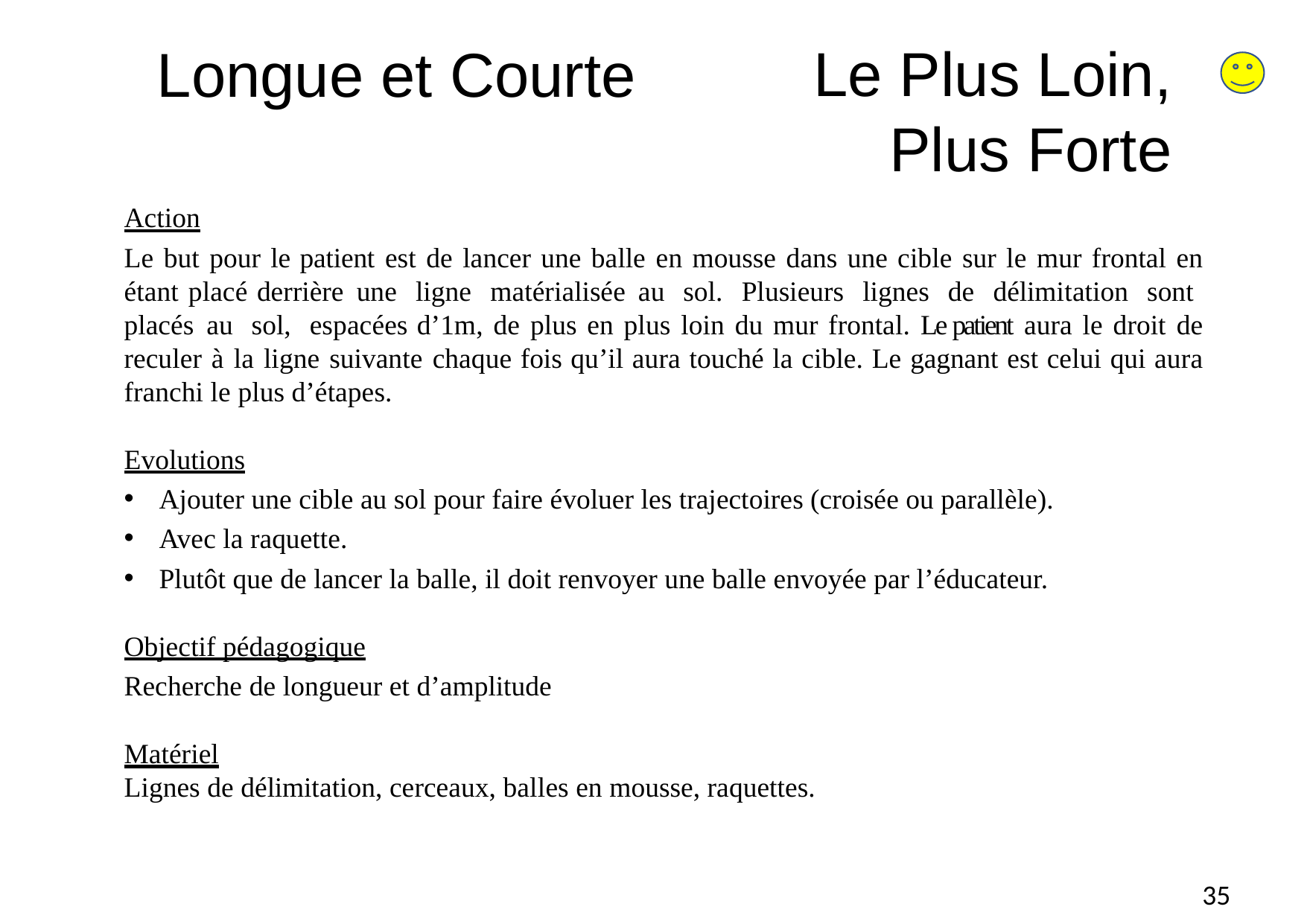

# Longue et Courte
Le Plus Loin,
Plus Forte

Action
Le but pour le patient est de lancer une balle en mousse dans une cible sur le mur frontal en étant placé derrière une  ligne  matérialisée au  sol.  Plusieurs  lignes  de  délimitation  sont  placés au  sol,  espacées d’1m, de plus en plus loin du mur frontal. Le patient aura le droit de reculer à la ligne suivante chaque fois qu’il aura touché la cible. Le gagnant est celui qui aura franchi le plus d’étapes.

Evolutions
Ajouter une cible au sol pour faire évoluer les trajectoires (croisée ou parallèle).
Avec la raquette.
Plutôt que de lancer la balle, il doit renvoyer une balle envoyée par l’éducateur.

Objectif pédagogique
Recherche de longueur et d’amplitude

Matériel
Lignes de délimitation, cerceaux, balles en mousse, raquettes.
35